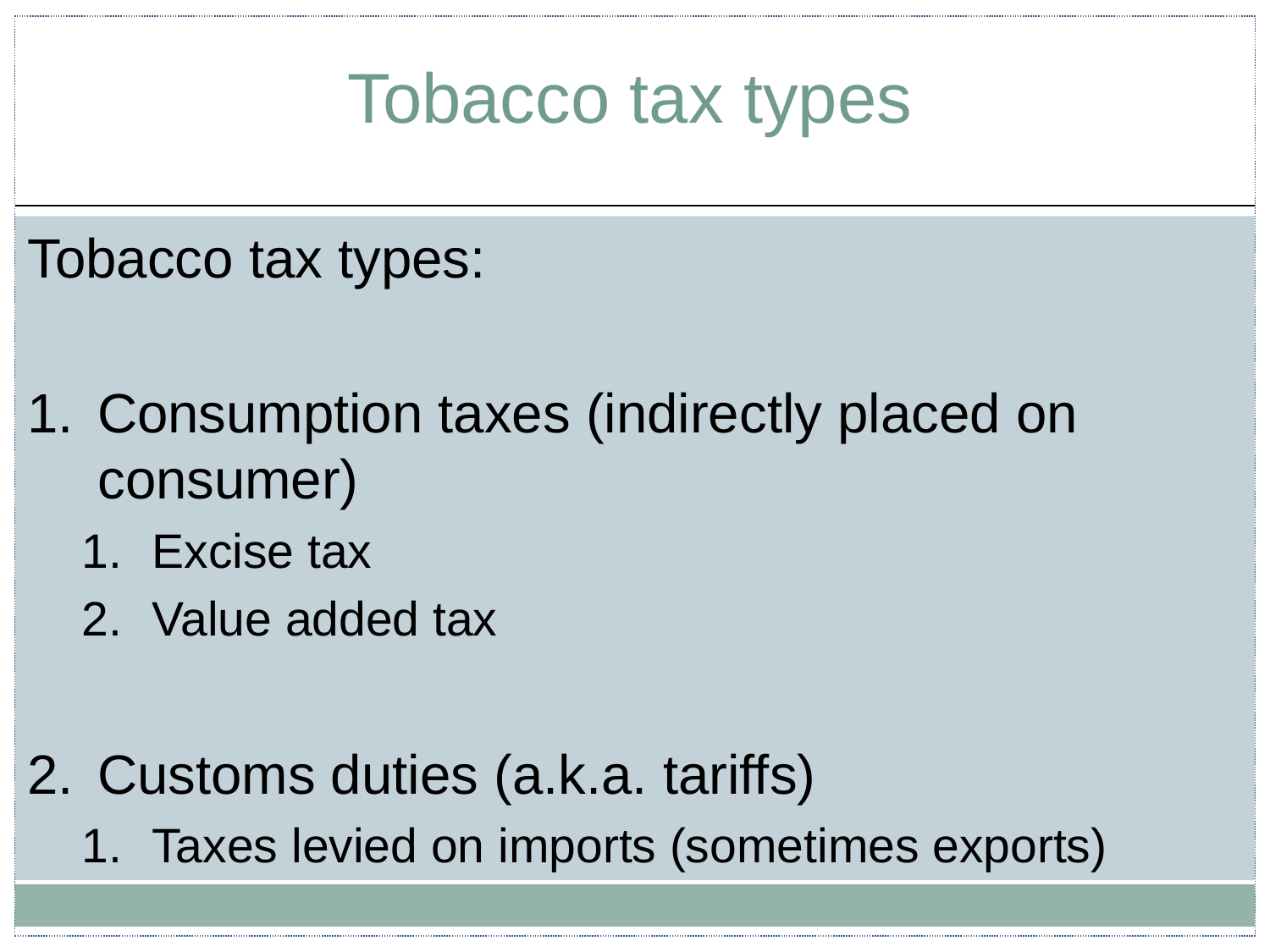

# Tobacco tax types
Tobacco tax types:

Consumption taxes (indirectly placed on consumer)
Excise tax
Value added tax

Customs duties (a.k.a. tariffs)
Taxes levied on imports (sometimes exports)